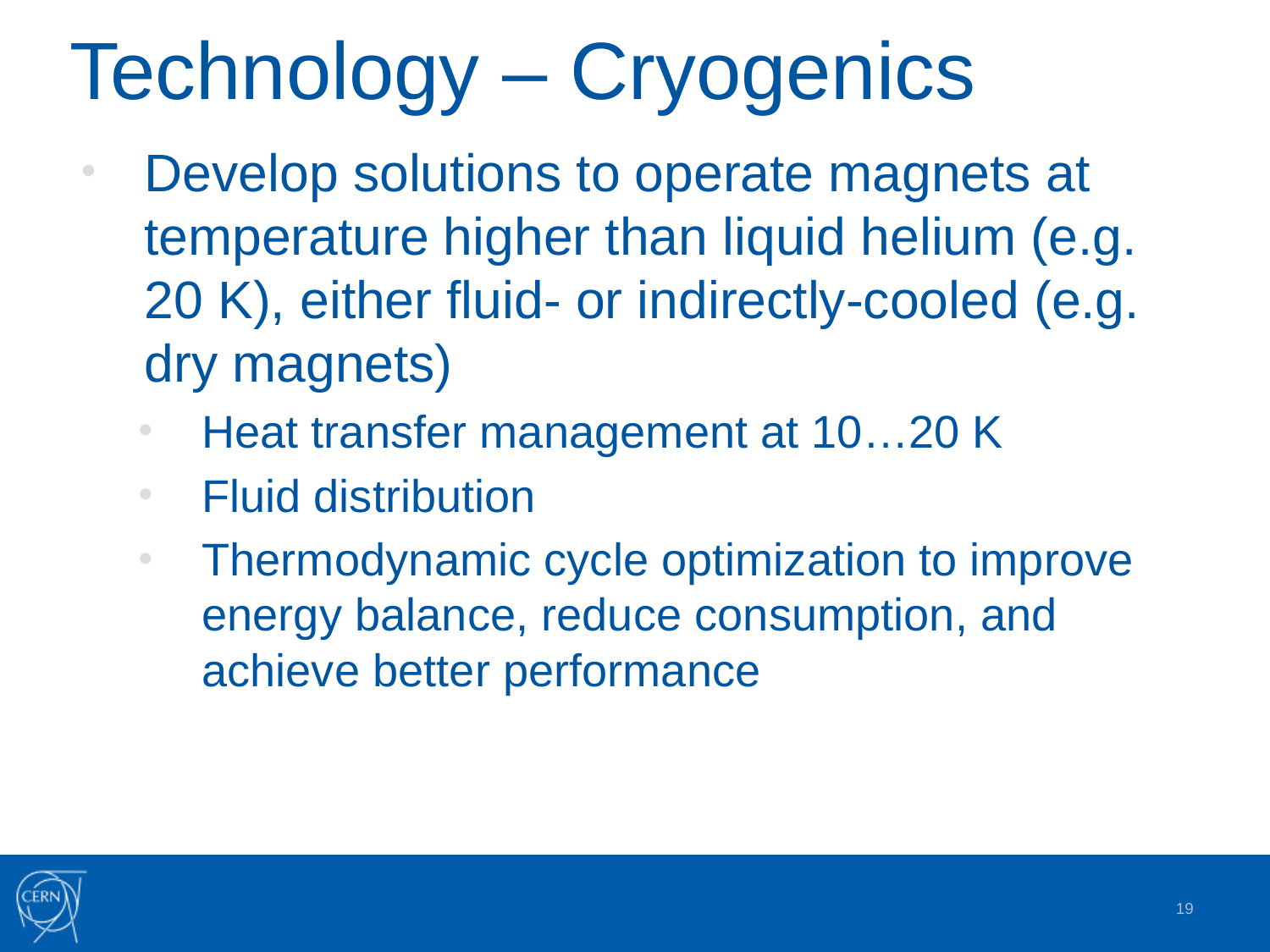

# Technology – Cryogenics
Develop solutions to operate magnets at temperature higher than liquid helium (e.g. 20 K), either fluid- or indirectly-cooled (e.g. dry magnets)
Heat transfer management at 10…20 K
Fluid distribution
Thermodynamic cycle optimization to improve energy balance, reduce consumption, and achieve better performance
19